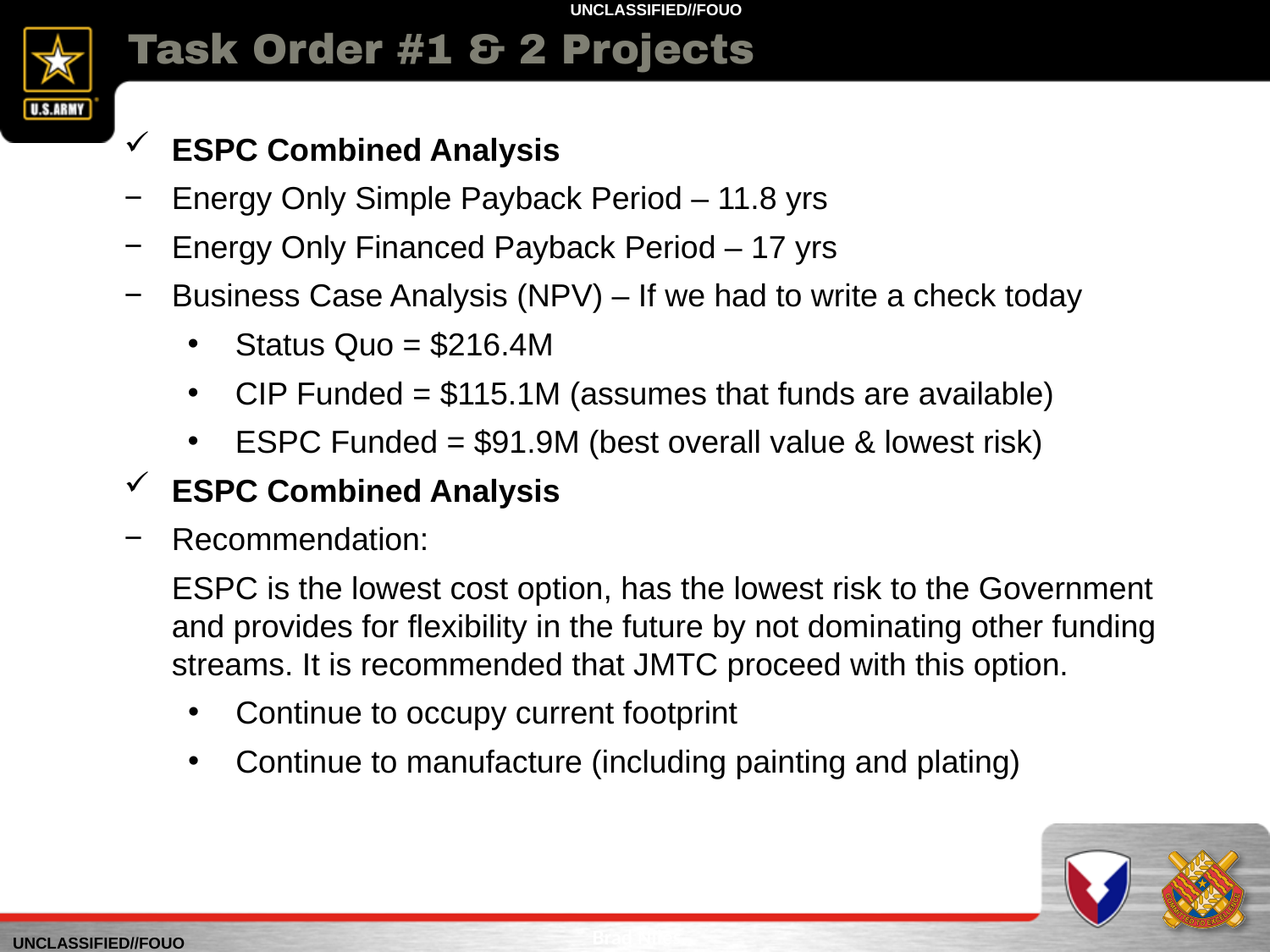

Task Order #1 & 2 Projects
ESPC Combined Analysis
Energy Only Simple Payback Period – 11.8 yrs
Energy Only Financed Payback Period – 17 yrs
Business Case Analysis (NPV) – If we had to write a check today
Status Quo = $216.4M
CIP Funded = $115.1M (assumes that funds are available)
ESPC Funded = $91.9M (best overall value & lowest risk)
ESPC Combined Analysis
Recommendation:
	ESPC is the lowest cost option, has the lowest risk to the Government and provides for flexibility in the future by not dominating other funding streams. It is recommended that JMTC proceed with this option.
Continue to occupy current footprint
Continue to manufacture (including painting and plating)

Brad Niles